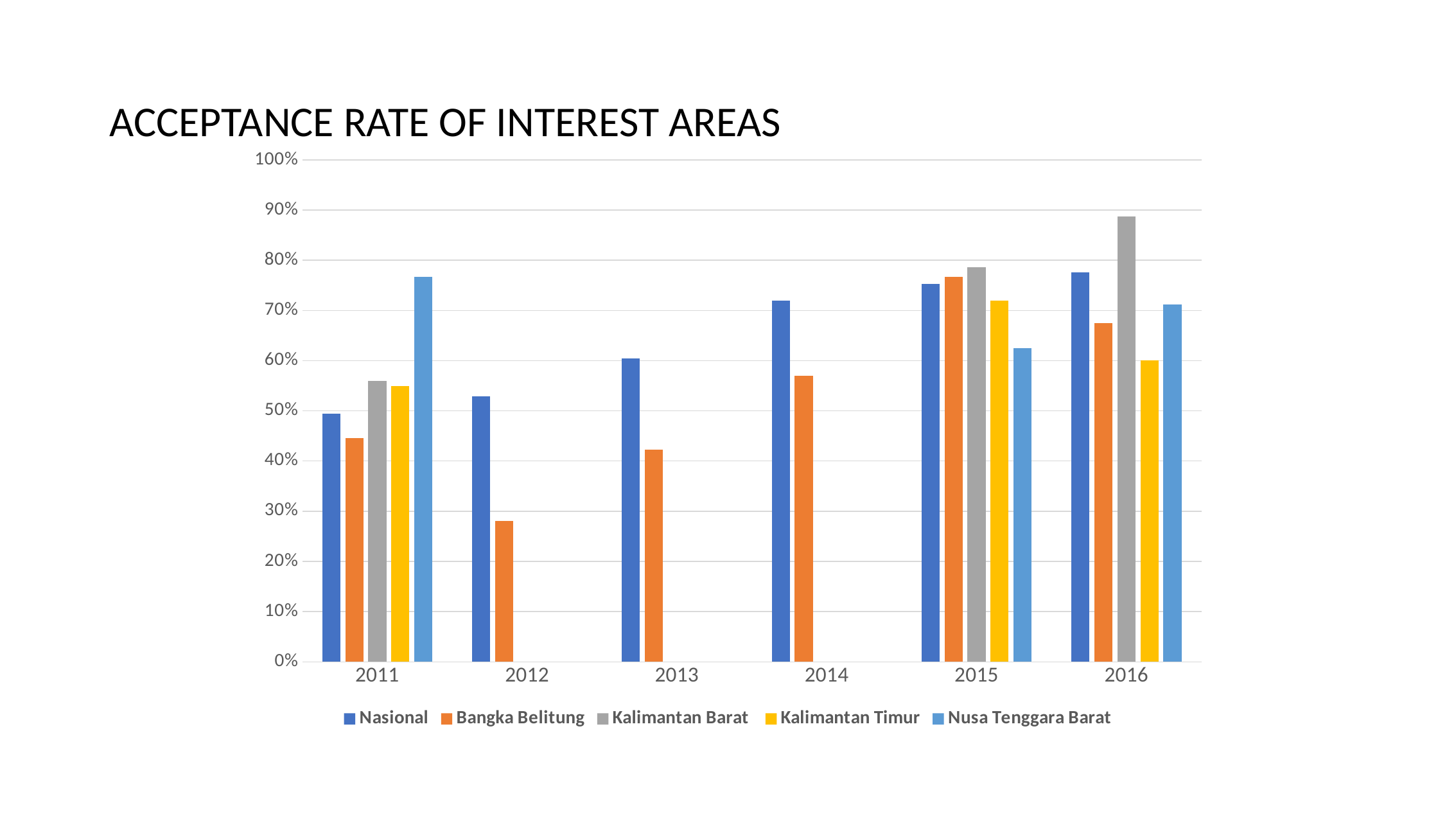

# ACCEPTANCE RATE OF INTEREST AREAS

### Chart

| Category | Nasional | Bangka Belitung | Kalimantan Barat  | Kalimantan Timur | Nusa Tenggara Barat |
|---|---|---|---|---|---|
| 2011 | 0.495 | 0.446 | 0.56 | 0.55 | 0.767 |
| 2012 | 0.529 | 0.281 | None | None | None |
| 2013 | 0.604 | 0.423 | None | None | None |
| 2014 | 0.72 | 0.57 | None | None | None |
| 2015 | 0.753 | 0.767 | 0.786 | 0.72 | 0.625 |
| 2016 | 0.7753 | 0.675 | 0.8875 | 0.6 | 0.7125 |